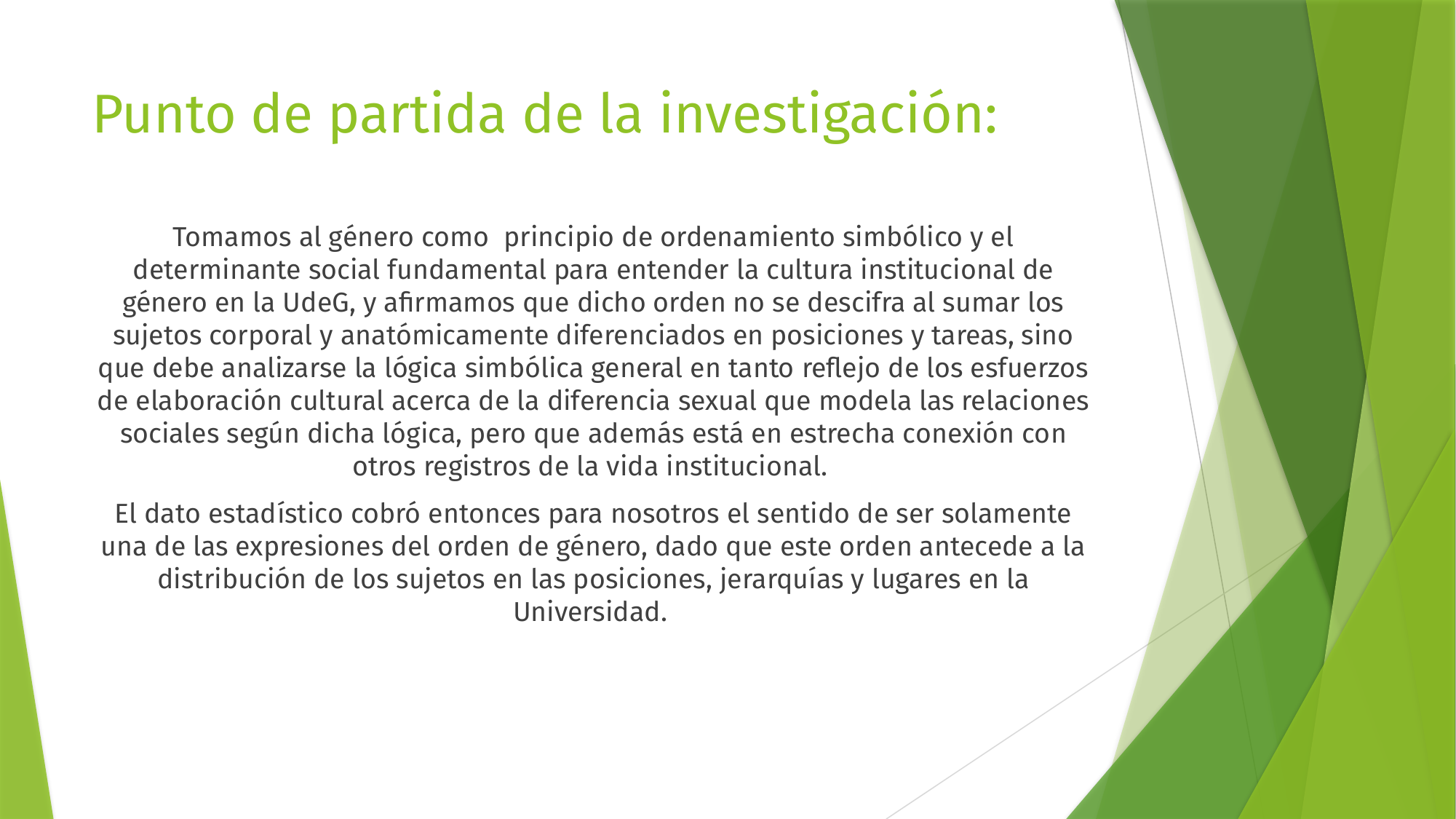

# Punto de partida de la investigación:
Tomamos al género como  principio de ordenamiento simbólico y el determinante social fundamental para entender la cultura institucional de género en la UdeG, y afirmamos que dicho orden no se descifra al sumar los sujetos corporal y anatómicamente diferenciados en posiciones y tareas, sino que debe analizarse la lógica simbólica general en tanto reflejo de los esfuerzos de elaboración cultural acerca de la diferencia sexual que modela las relaciones sociales según dicha lógica, pero que además está en estrecha conexión con otros registros de la vida institucional.
El dato estadístico cobró entonces para nosotros el sentido de ser solamente una de las expresiones del orden de género, dado que este orden antecede a la distribución de los sujetos en las posiciones, jerarquías y lugares en la Universidad.